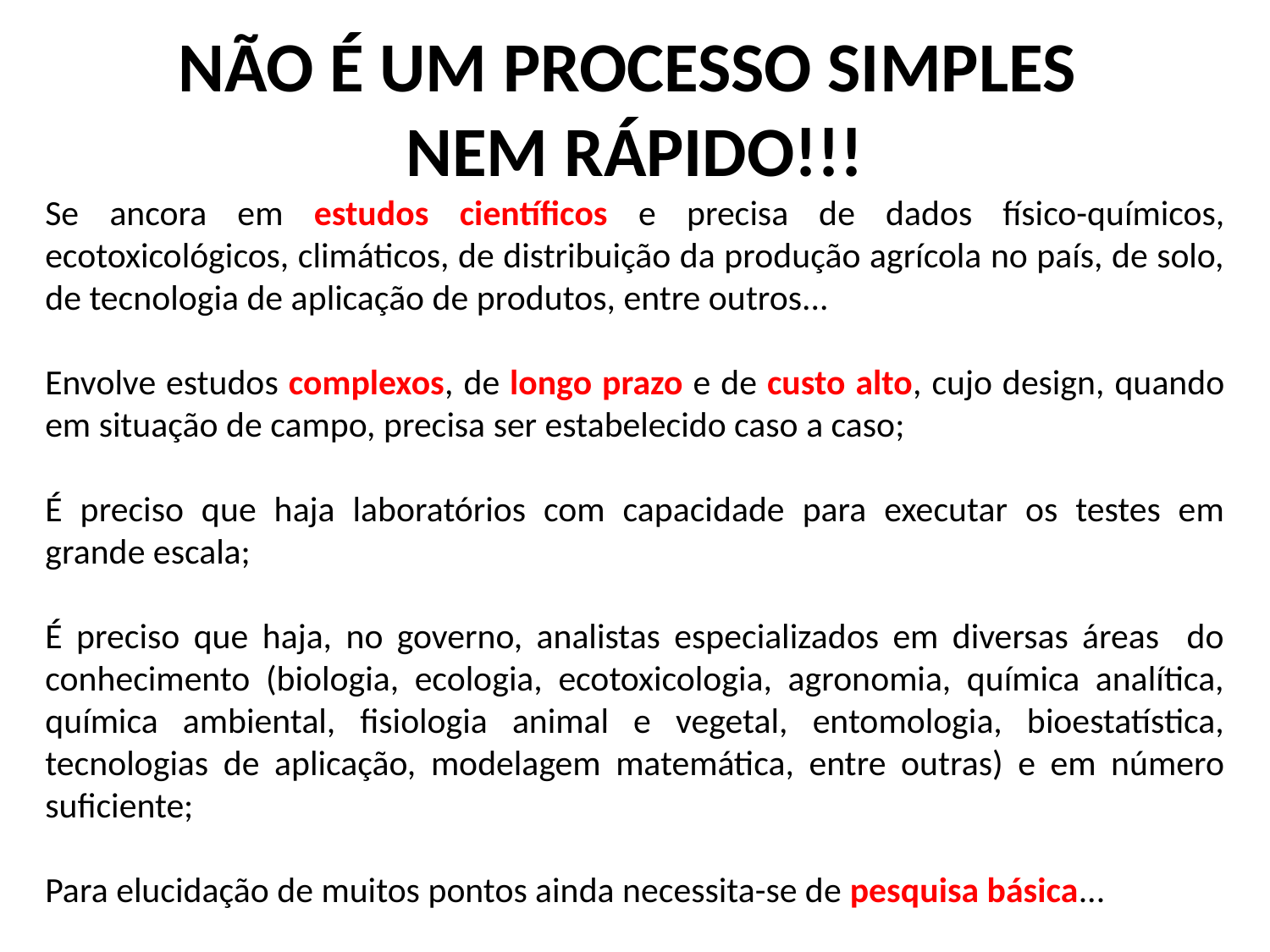

NÃO É UM PROCESSO SIMPLES
NEM RÁPIDO!!!
Se ancora em estudos científicos e precisa de dados físico-químicos, ecotoxicológicos, climáticos, de distribuição da produção agrícola no país, de solo, de tecnologia de aplicação de produtos, entre outros...

Envolve estudos complexos, de longo prazo e de custo alto, cujo design, quando em situação de campo, precisa ser estabelecido caso a caso;

É preciso que haja laboratórios com capacidade para executar os testes em grande escala;

É preciso que haja, no governo, analistas especializados em diversas áreas  do conhecimento (biologia, ecologia, ecotoxicologia, agronomia, química analítica, química ambiental, fisiologia animal e vegetal, entomologia, bioestatística, tecnologias de aplicação, modelagem matemática, entre outras) e em número suficiente;

Para elucidação de muitos pontos ainda necessita-se de pesquisa básica...